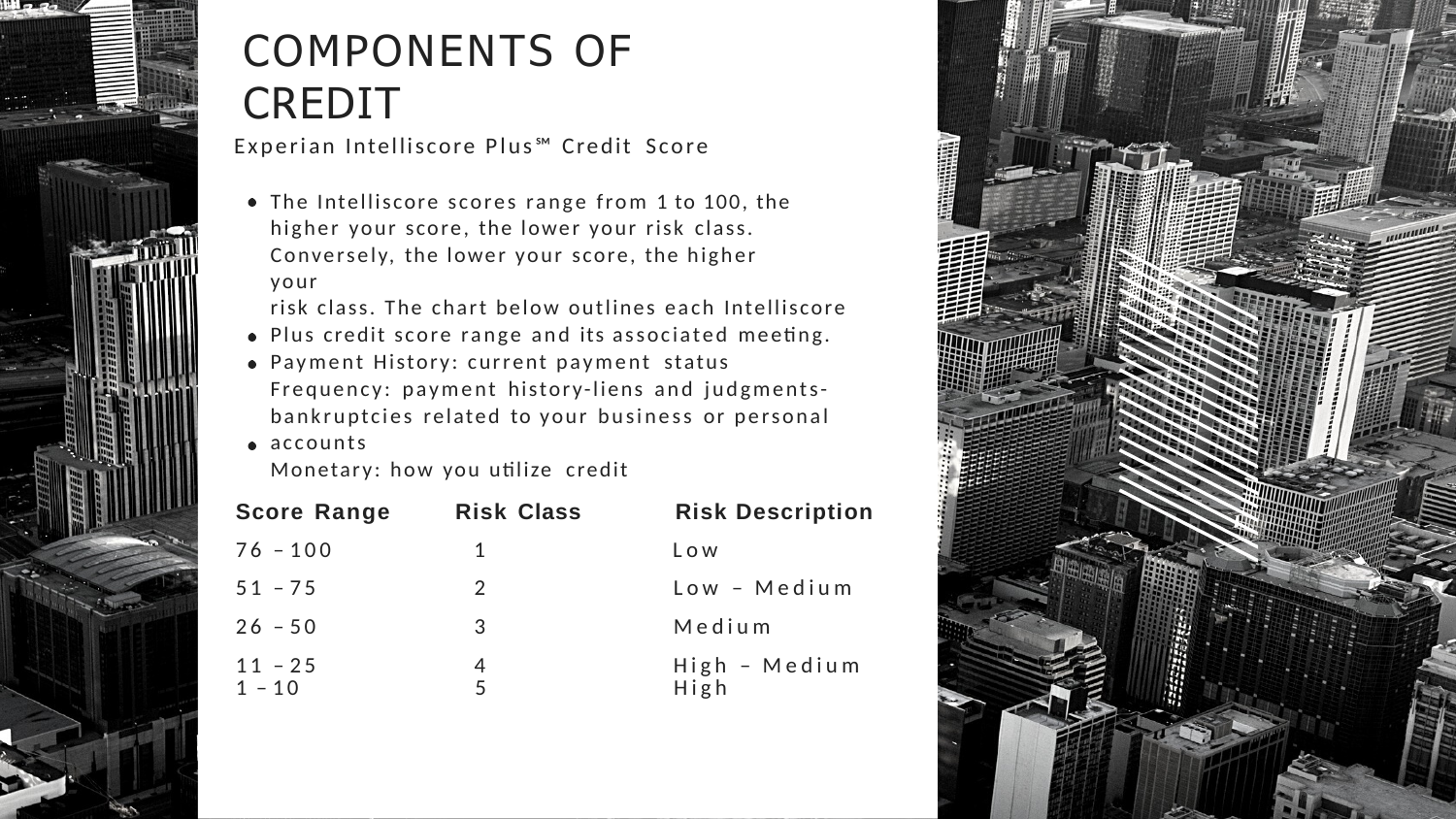

# COMPONENTS OF CREDIT
Experian Intelliscore Plus℠ Credit Score

The Intelliscore scores range from 1 to 100, the  higher your score, the lower your risk class.
Conversely, the lower your score, the higher your
risk class. The chart below outlines each Intelliscore  Plus credit score range and its associated meeting.
Payment History: current payment status
Frequency: payment history-liens and judgments-  bankruptcies related to your business or personal  accounts
Monetary: how you utilize credit

| Score Range | Risk Class | Risk Description |
| --- | --- | --- |
| 76 – 100 | 1 | Low |
| 51 – 75 | 2 | Low – Medium |
| 26 – 50 | 3 | Medium |
| 11 – 25 | 4 | High – Medium |
| 1 – 10 | 5 | High |